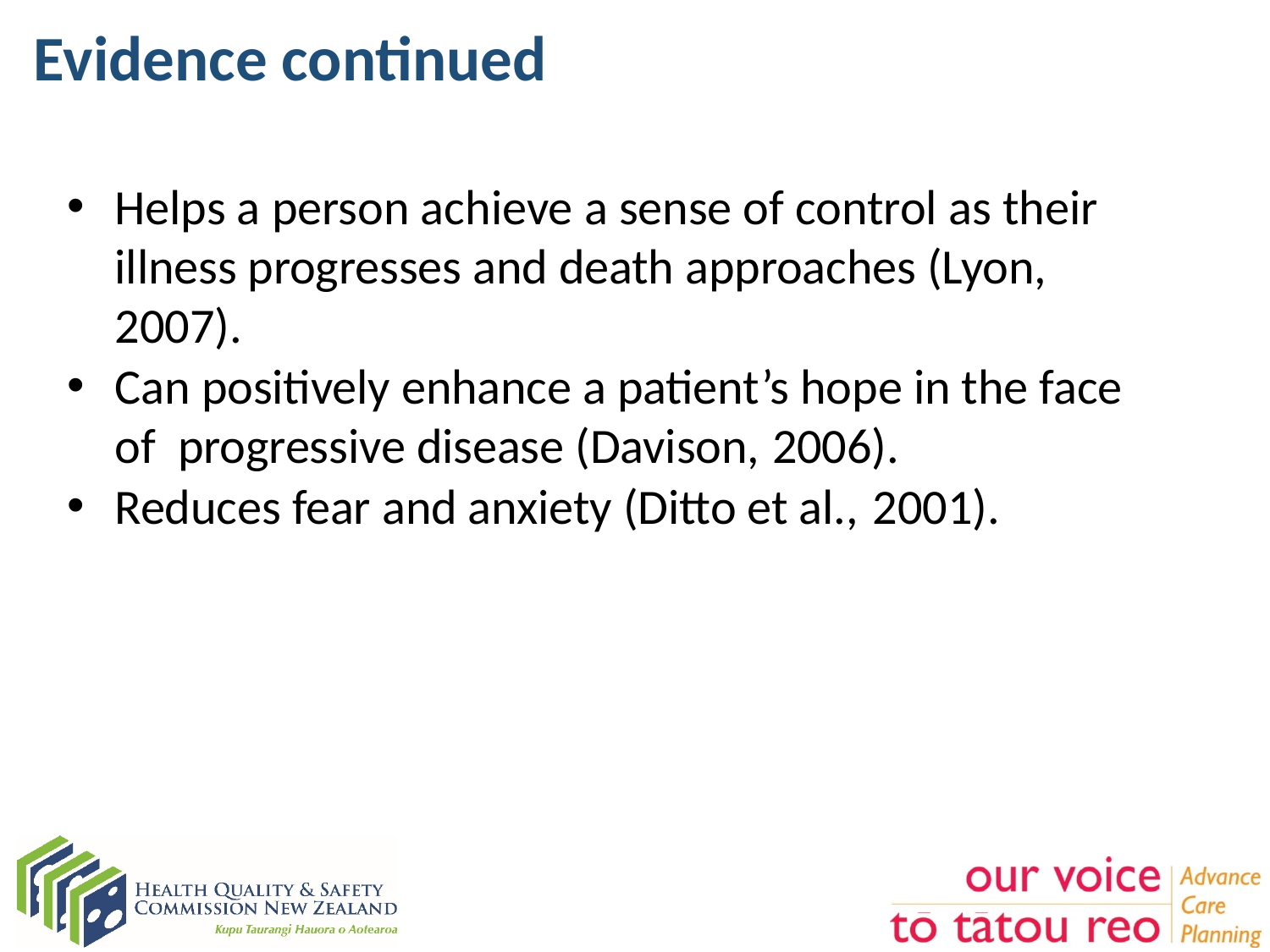

# Evidence continued
Helps a person achieve a sense of control as their  illness progresses and death approaches (Lyon, 2007).
Can positively enhance a patient’s hope in the face of  progressive disease (Davison, 2006).
Reduces fear and anxiety (Ditto et al., 2001).